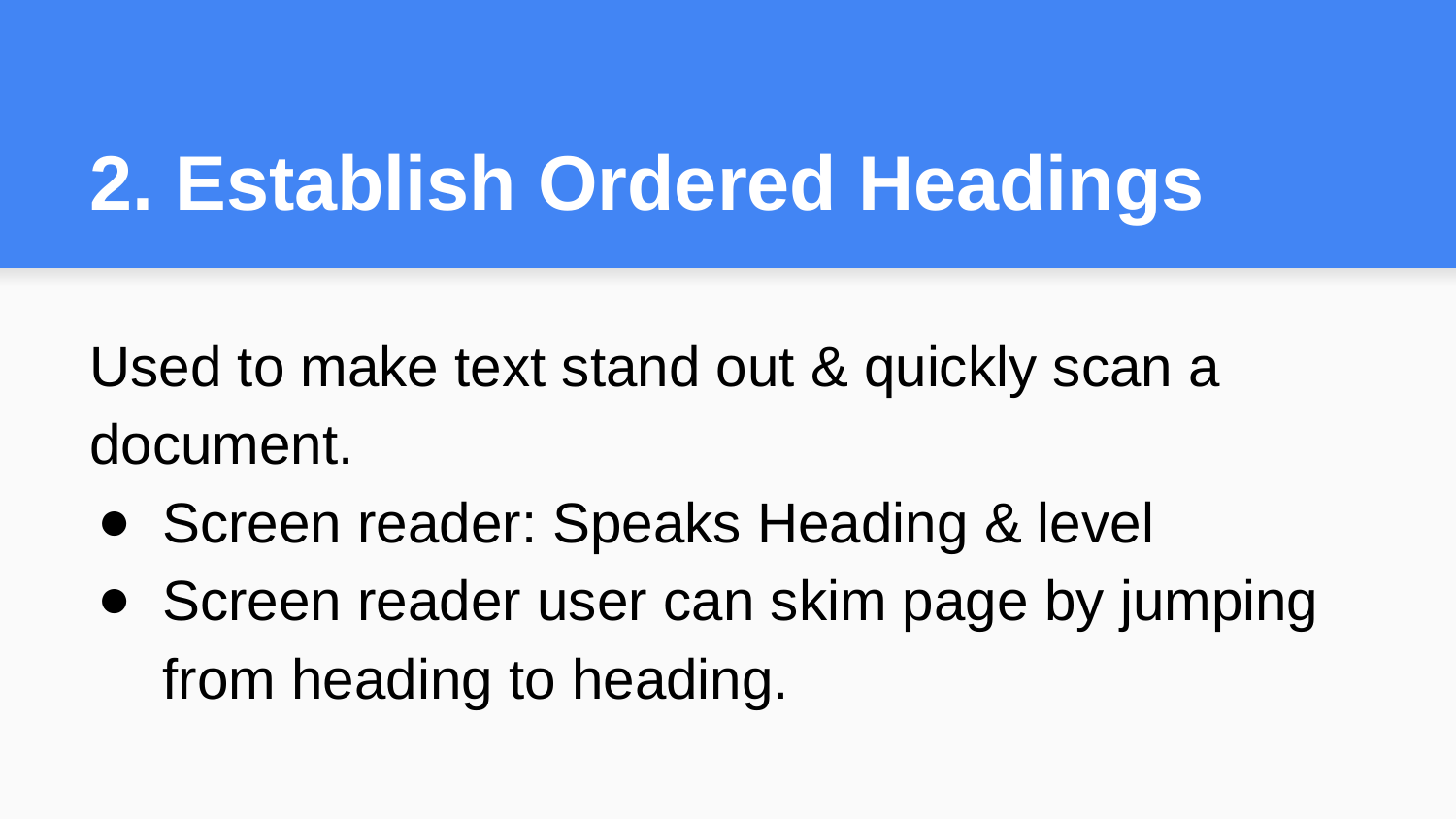

# 2. Establish Ordered Headings
Used to make text stand out & quickly scan a document.
Screen reader: Speaks Heading & level
Screen reader user can skim page by jumping from heading to heading.